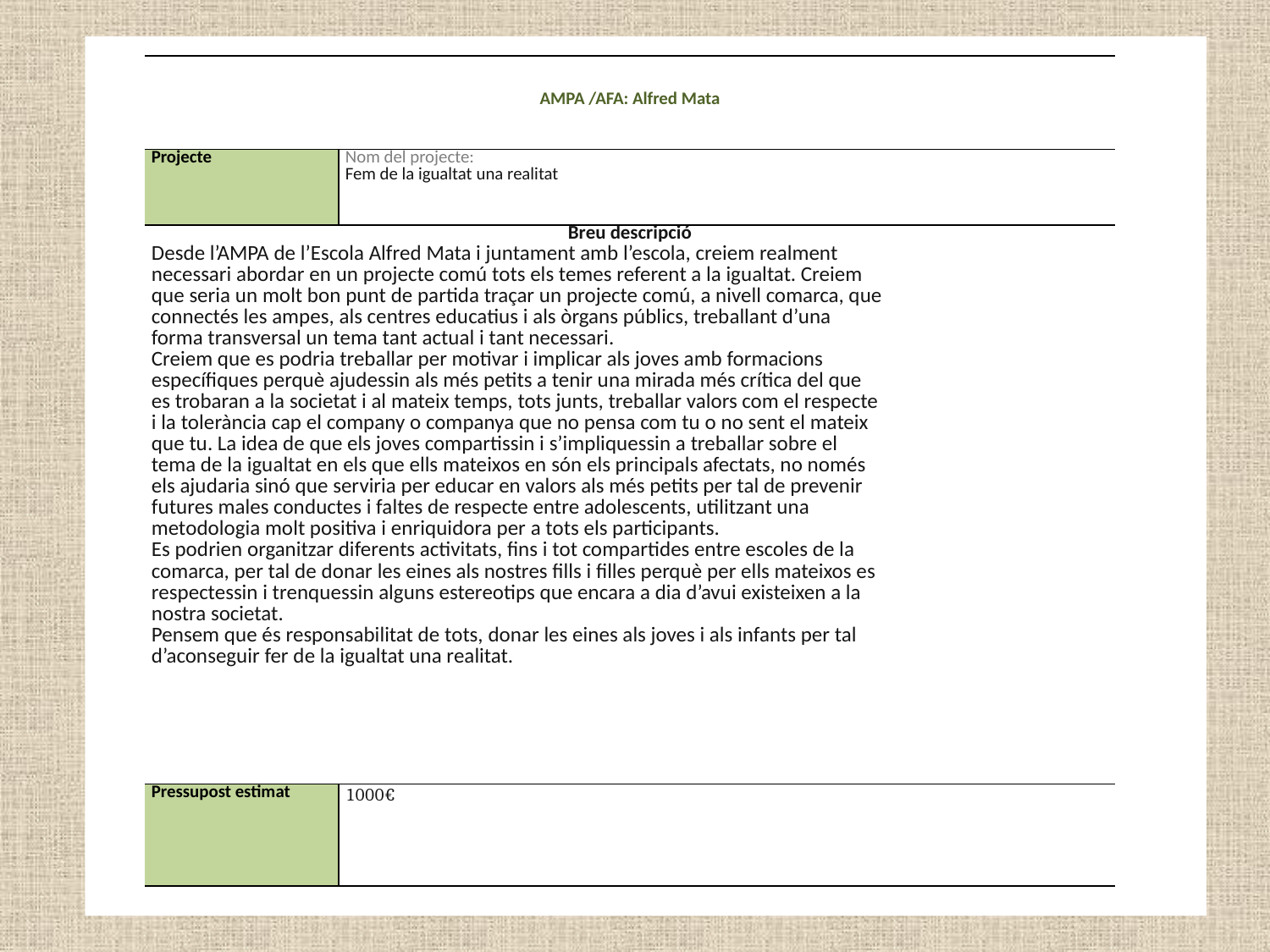

#
| AMPA /AFA: Alfred Mata |  |
| --- | --- |
| Projecte | Nom del projecte: Fem de la igualtat una realitat |
| Breu descripció Desde l’AMPA de l’Escola Alfred Mata i juntament amb l’escola, creiem realment necessari abordar en un projecte comú tots els temes referent a la igualtat. Creiem que seria un molt bon punt de partida traçar un projecte comú, a nivell comarca, que connectés les ampes, als centres educatius i als òrgans públics, treballant d’una forma transversal un tema tant actual i tant necessari. Creiem que es podria treballar per motivar i implicar als joves amb formacions específiques perquè ajudessin als més petits a tenir una mirada més crítica del que es trobaran a la societat i al mateix temps, tots junts, treballar valors com el respecte i la tolerància cap el company o companya que no pensa com tu o no sent el mateix que tu. La idea de que els joves compartissin i s’impliquessin a treballar sobre el tema de la igualtat en els que ells mateixos en són els principals afectats, no només els ajudaria sinó que serviria per educar en valors als més petits per tal de prevenir futures males conductes i faltes de respecte entre adolescents, utilitzant una metodologia molt positiva i enriquidora per a tots els participants. Es podrien organitzar diferents activitats, fins i tot compartides entre escoles de la comarca, per tal de donar les eines als nostres fills i filles perquè per ells mateixos es respectessin i trenquessin alguns estereotips que encara a dia d’avui existeixen a la nostra societat. Pensem que és responsabilitat de tots, donar les eines als joves i als infants per tal d’aconseguir fer de la igualtat una realitat. |  |
| Pressupost estimat | 1000€ |